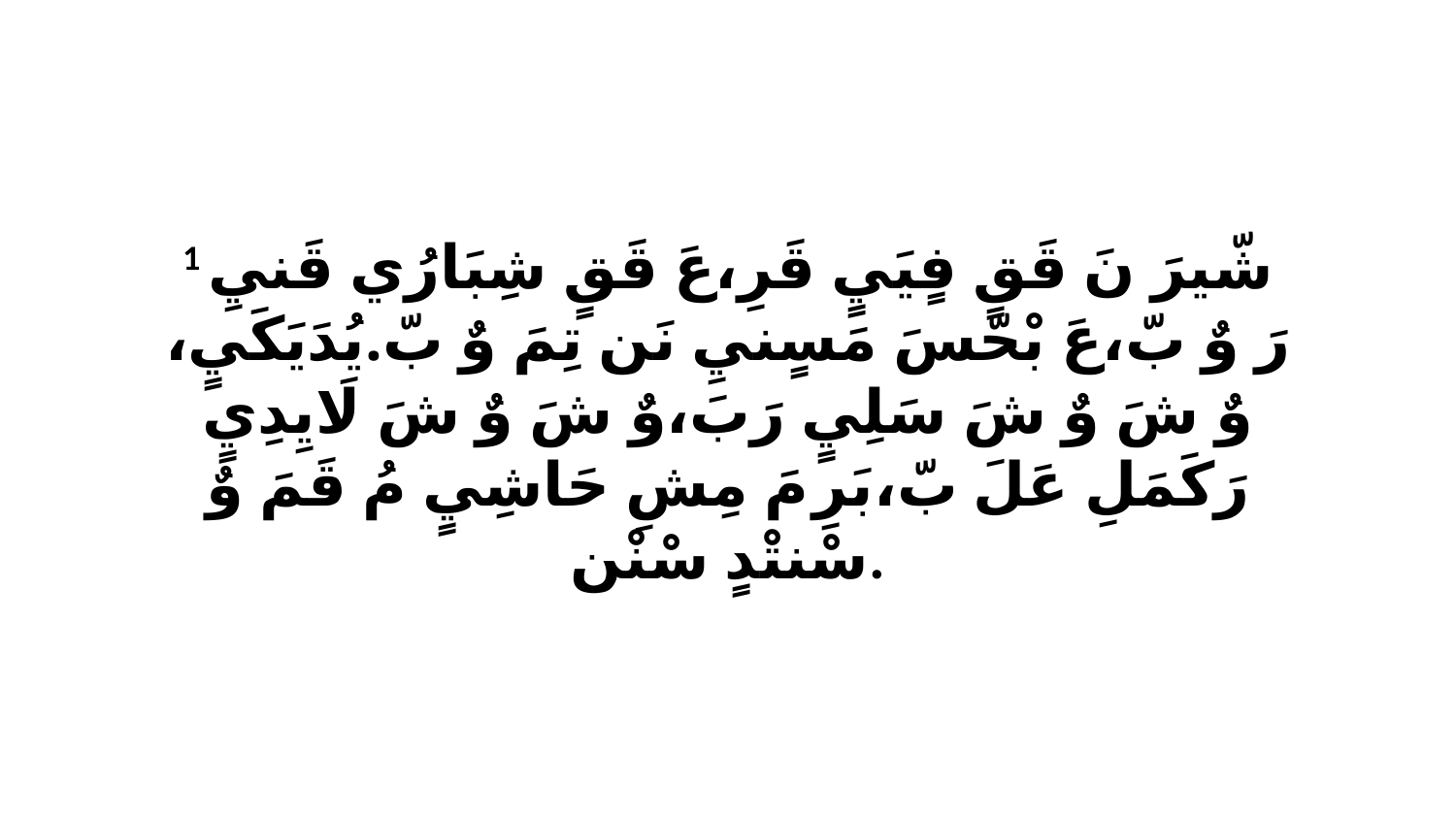

1 شّيرَ نَ قَقٍ فٍيَيٍ قَرِ،عَ قَقٍ شِبَارُي قَنيِ رَ وٌ بّ،عَ بْحّسَ مَسٍنيِ نَن تِمَ وٌ بّ.يُدَيَكَيٍ، وٌ شَ وٌ شَ سَلِيٍ رَبَ،وٌ شَ وٌ شَ لَايِدِيٍ رَكَمَلِ عَلَ بّ،بَرِ مَ مِشِ حَاشِيٍ مُ قَمَ وٌ سْنتْدٍ سْنْن.